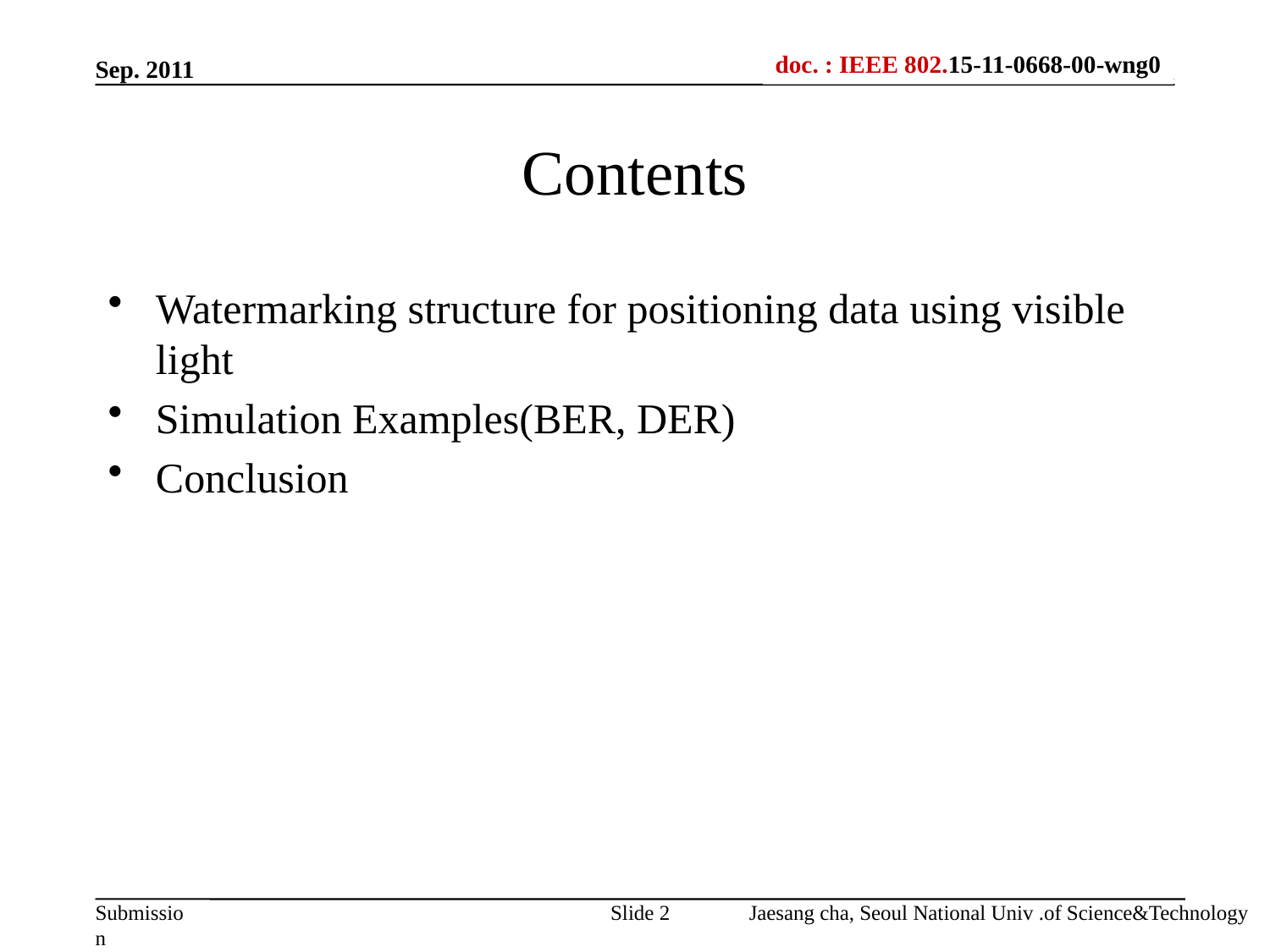

Sep. 2011

# Contents
Watermarking structure for positioning data using visible light
Simulation Examples(BER, DER)
Conclusion

Slide 2
Jaesang cha, Seoul National Univ .of Science&Technology